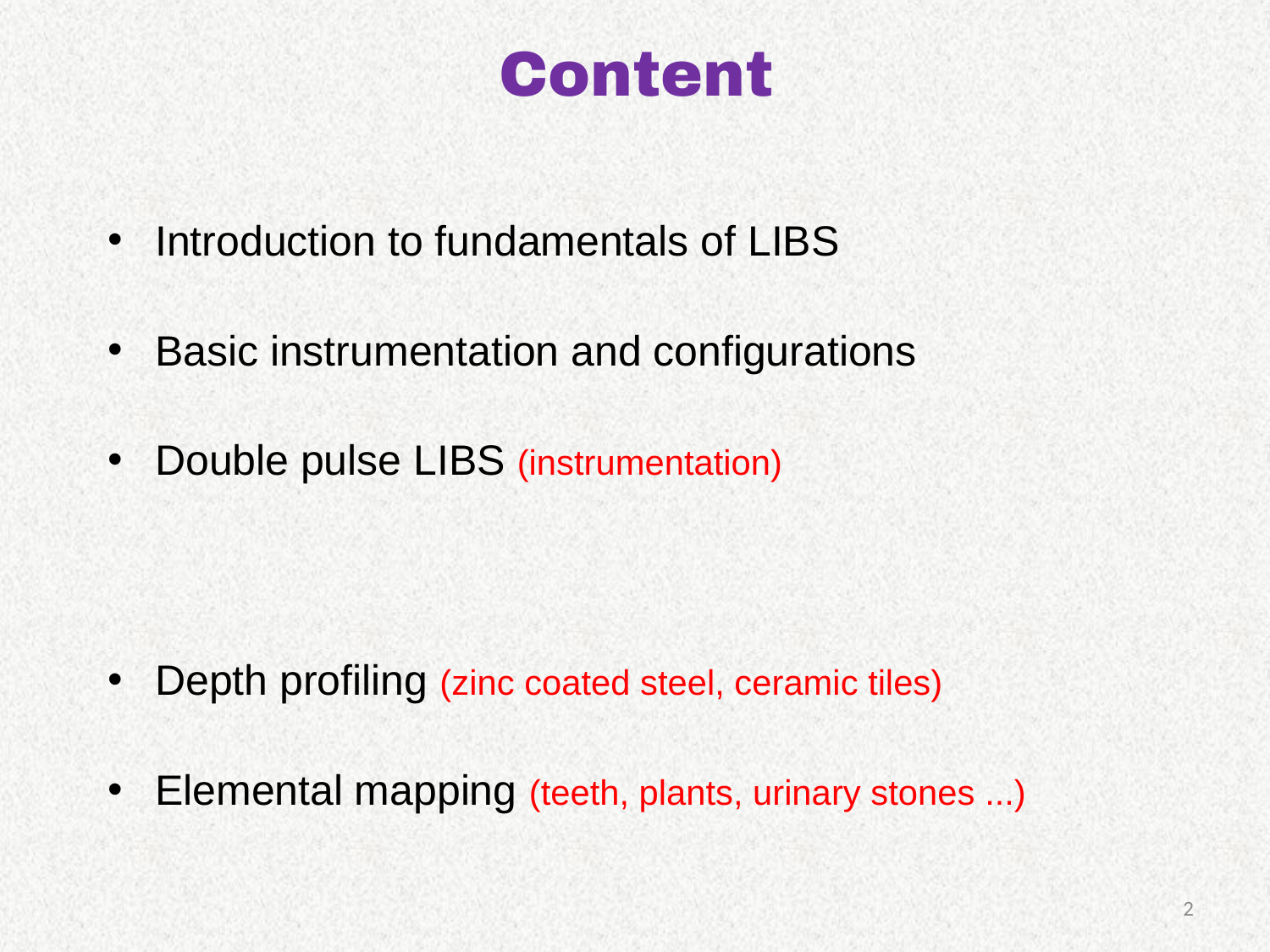

# Content
Introduction to fundamentals of LIBS
Basic instrumentation and configurations
Double pulse LIBS (instrumentation)

Depth profiling (zinc coated steel, ceramic tiles)
Elemental mapping (teeth, plants, urinary stones ...)
2